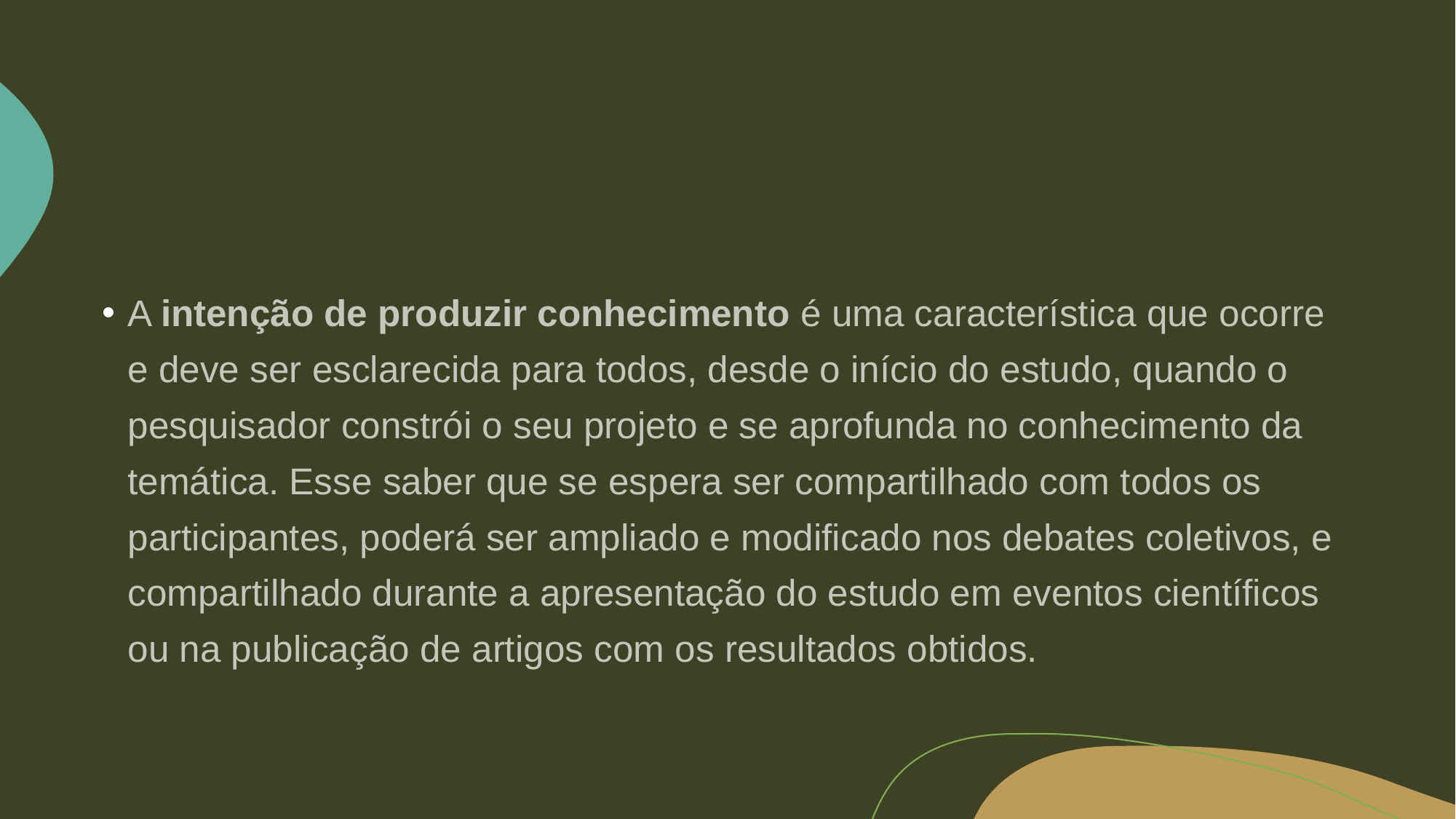

#
A intenção de produzir conhecimento é uma característica que ocorre e deve ser esclarecida para todos, desde o início do estudo, quando o pesquisador constrói o seu projeto e se aprofunda no conhecimento da temática. Esse saber que se espera ser compartilhado com todos os participantes, poderá ser ampliado e modificado nos debates coletivos, e compartilhado durante a apresentação do estudo em eventos científicos ou na publicação de artigos com os resultados obtidos.